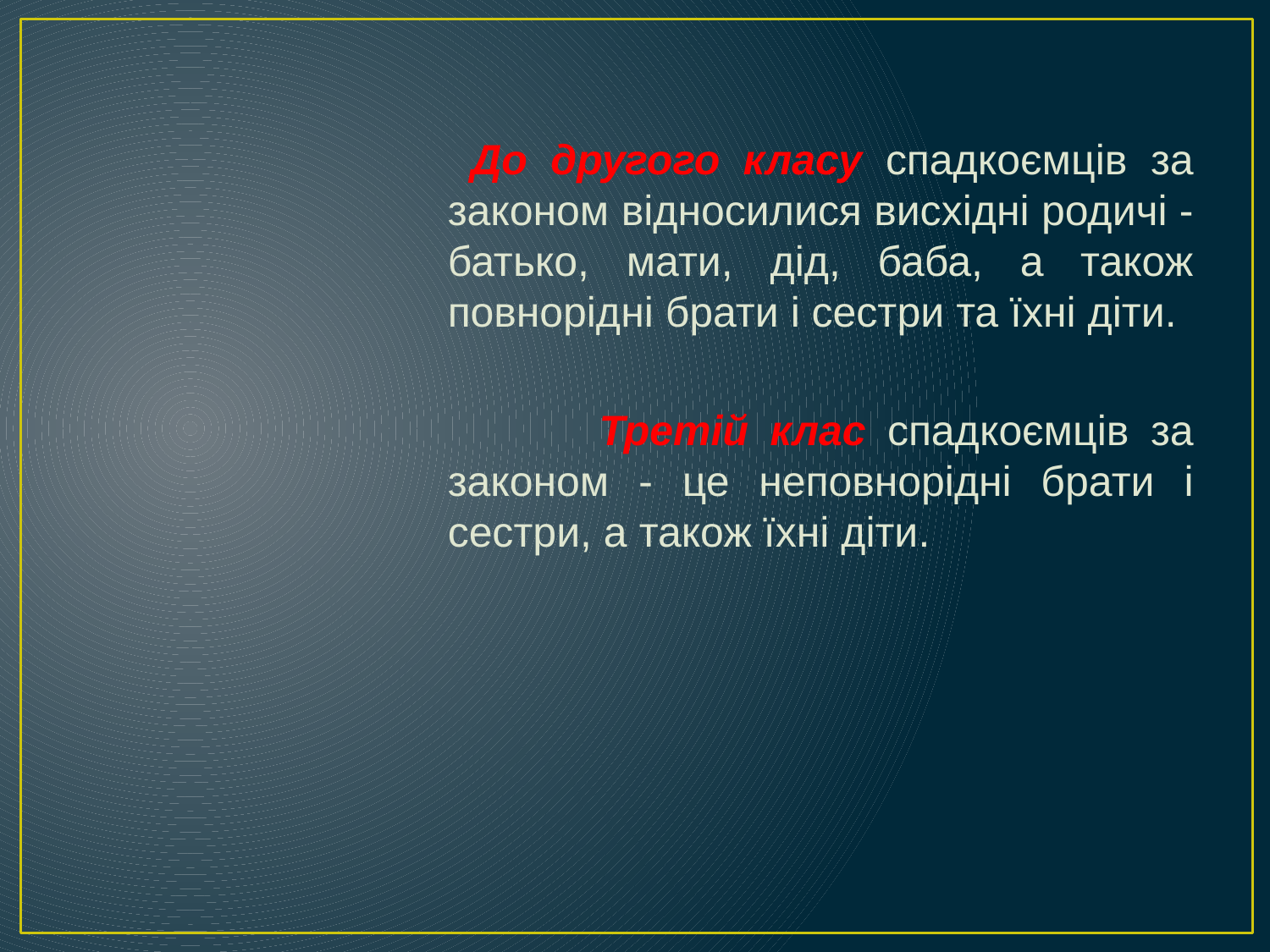

До другого класу спадкоємців за законом відносилися висхідні родичі - батько, мати, дід, баба, а також повнорідні брати і сестри та їхні діти.

       Третій клас спадкоємців за законом - це неповнорідні брати і сестри, а також їхні діти.